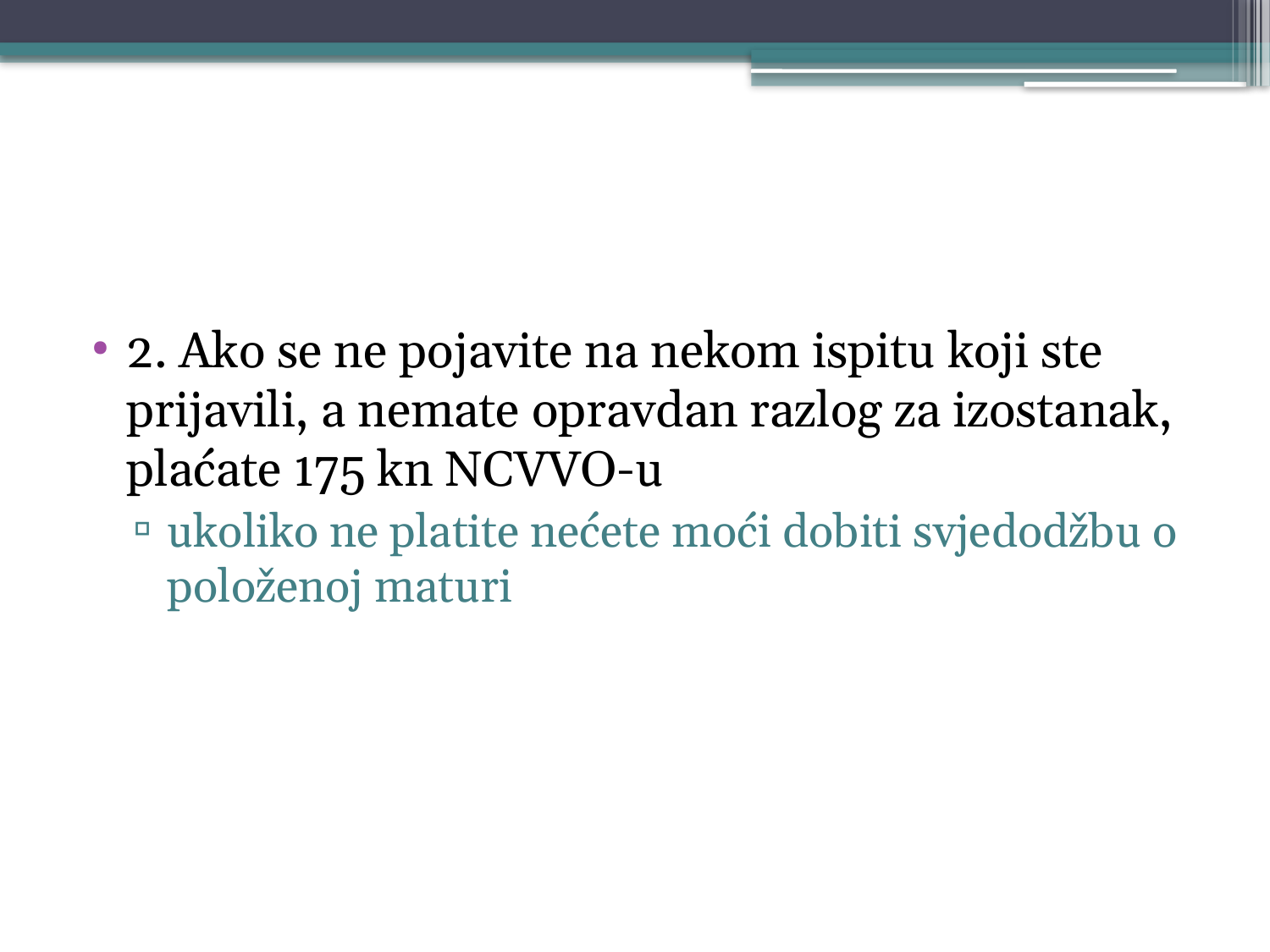

2. Ako se ne pojavite na nekom ispitu koji ste prijavili, a nemate opravdan razlog za izostanak, plaćate 175 kn NCVVO-u
ukoliko ne platite nećete moći dobiti svjedodžbu o položenoj maturi